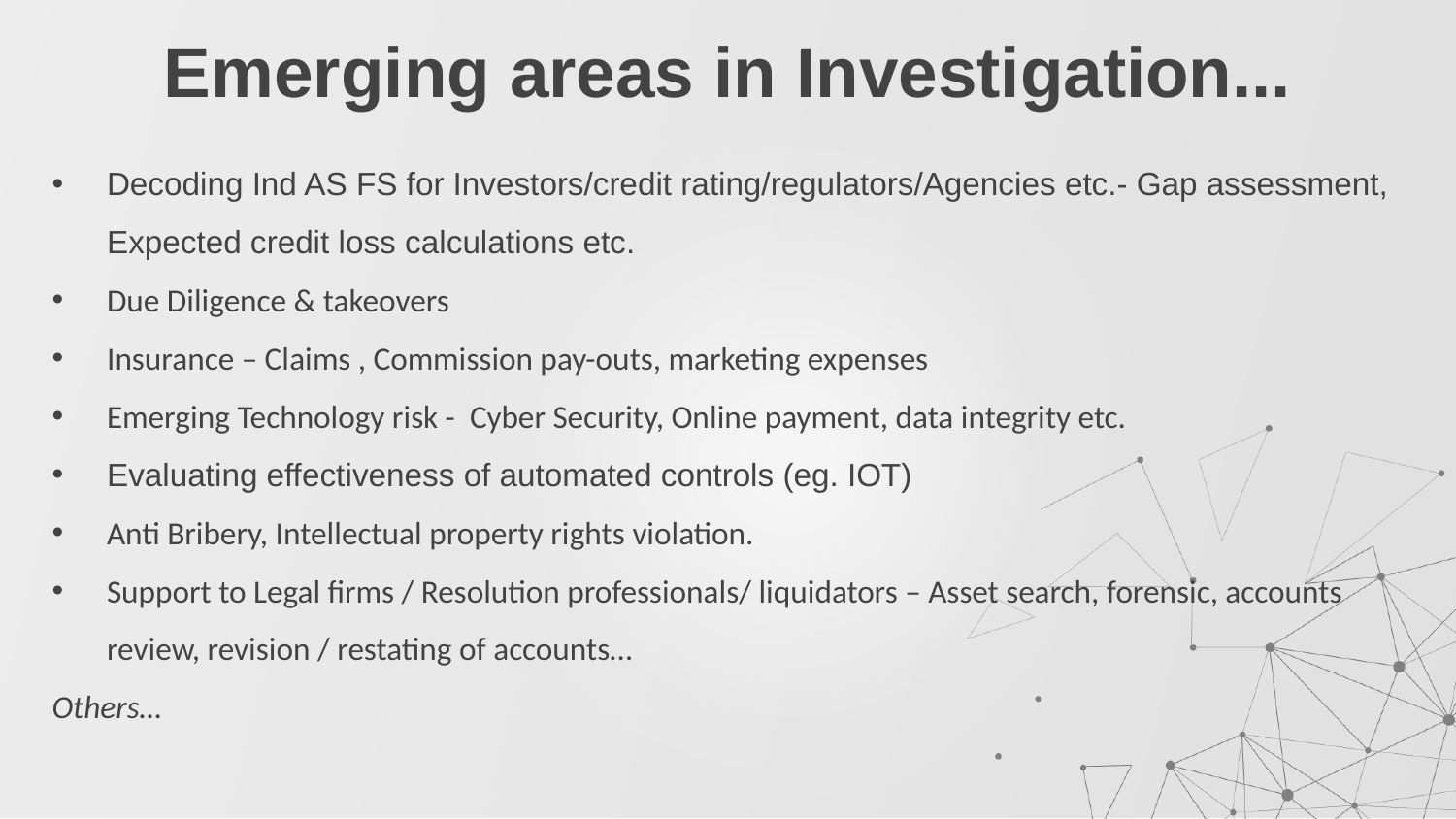

# Emerging areas in Investigation...
Decoding Ind AS FS for Investors/credit rating/regulators/Agencies etc.- Gap assessment, Expected credit loss calculations etc.
Due Diligence & takeovers
Insurance – Claims , Commission pay-outs, marketing expenses
Emerging Technology risk -  Cyber Security, Online payment, data integrity etc.
Evaluating effectiveness of automated controls (eg. IOT)
Anti Bribery, Intellectual property rights violation.
Support to Legal firms / Resolution professionals/ liquidators – Asset search, forensic, accounts review, revision / restating of accounts…
Others…